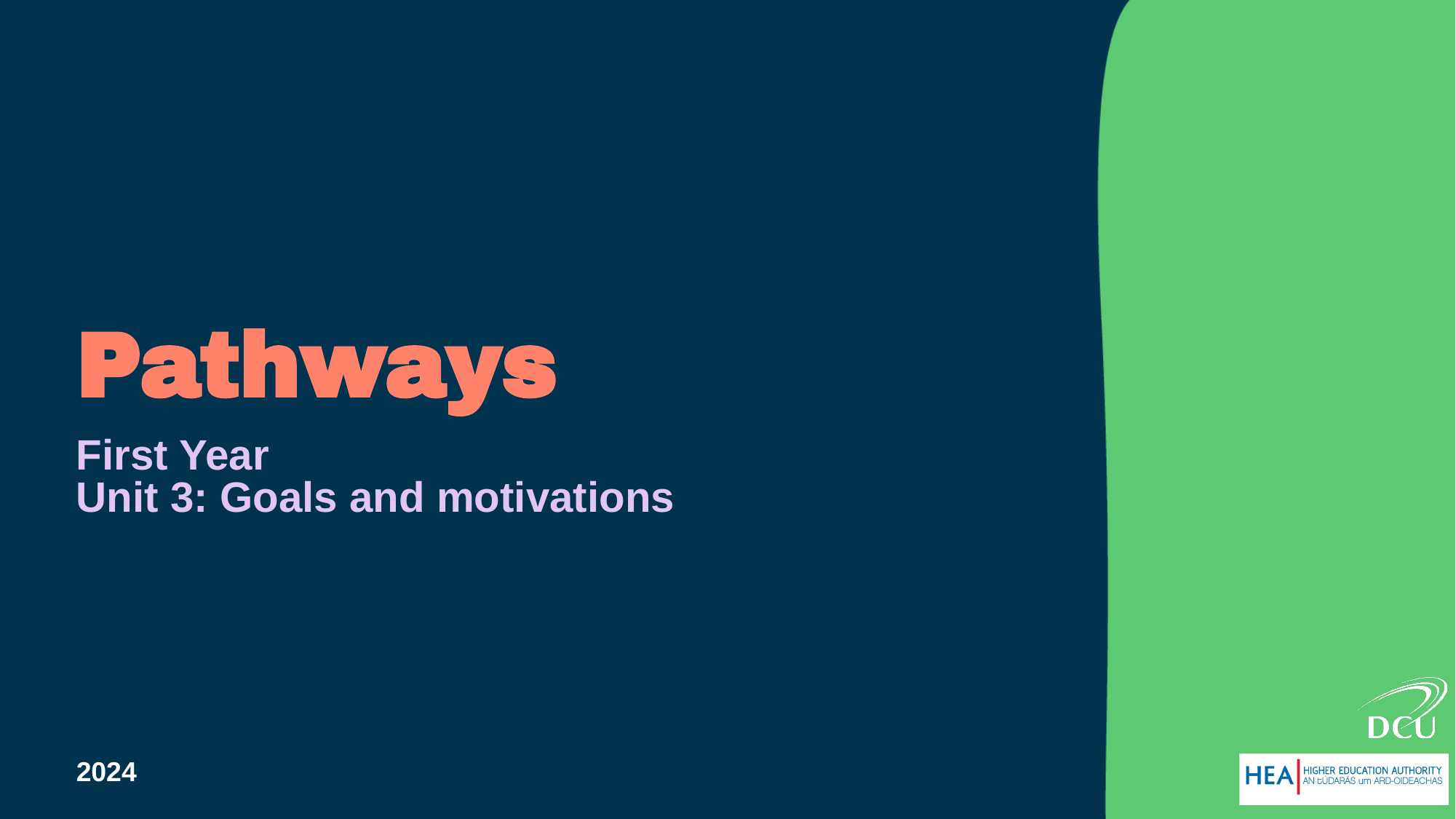

# Pathways
First Year
Unit 3: Goals and motivations